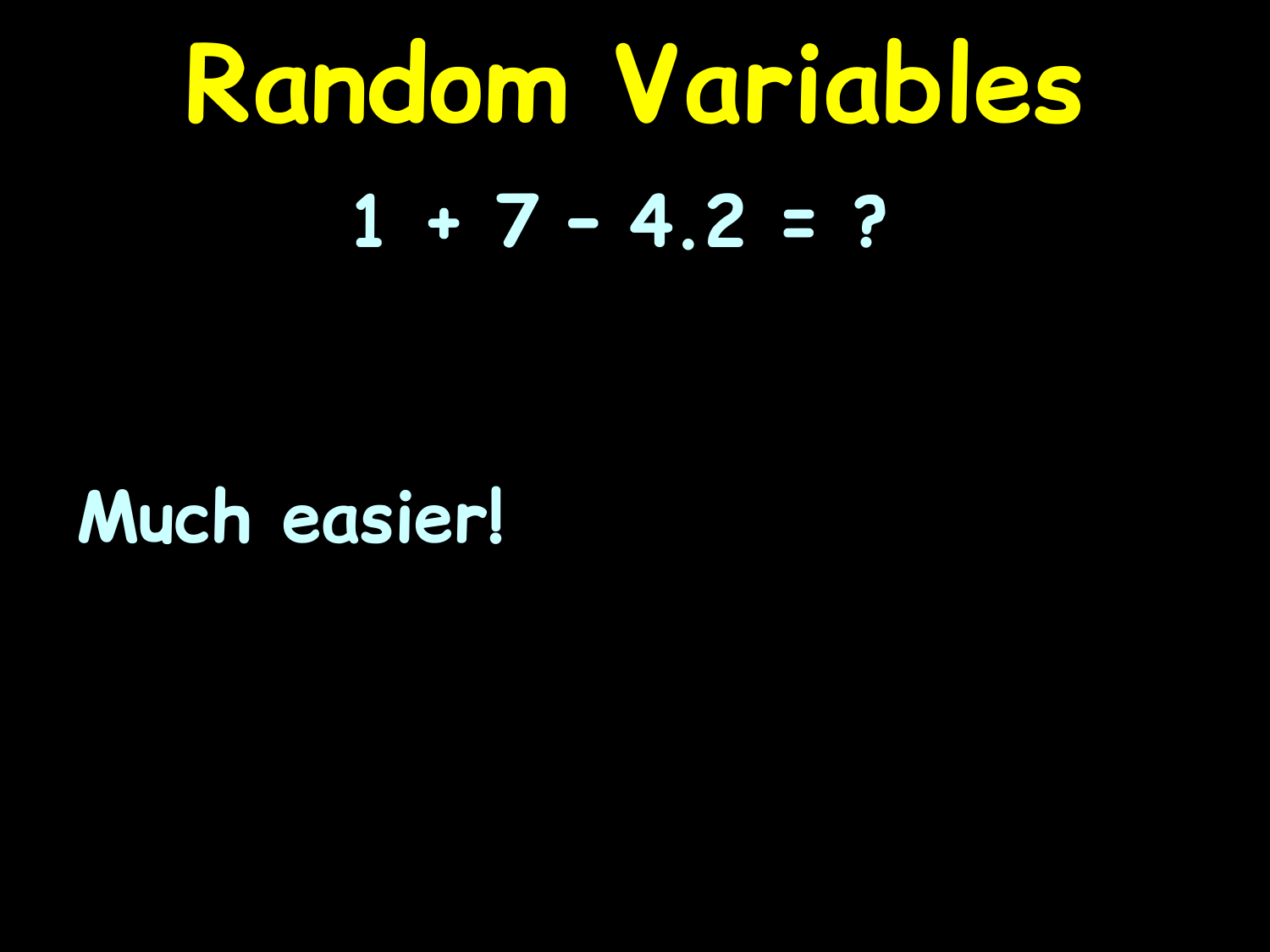

# Random Variables
1 + 7 – 4.2 = ?

Much easier!